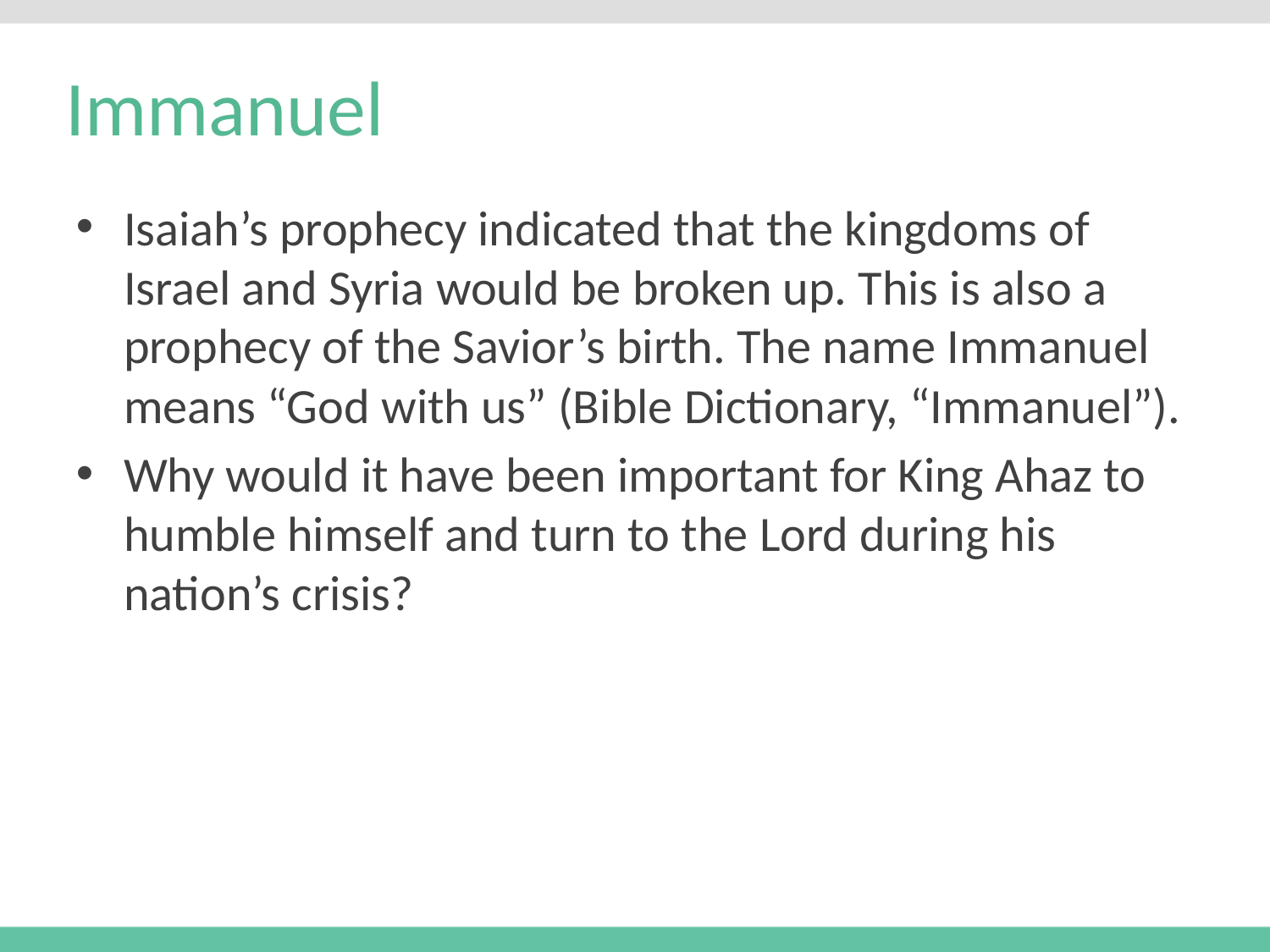

# Immanuel
Isaiah’s prophecy indicated that the kingdoms of Israel and Syria would be broken up. This is also a prophecy of the Savior’s birth. The name Immanuel means “God with us” (Bible Dictionary, “Immanuel”).
Why would it have been important for King Ahaz to humble himself and turn to the Lord during his nation’s crisis?